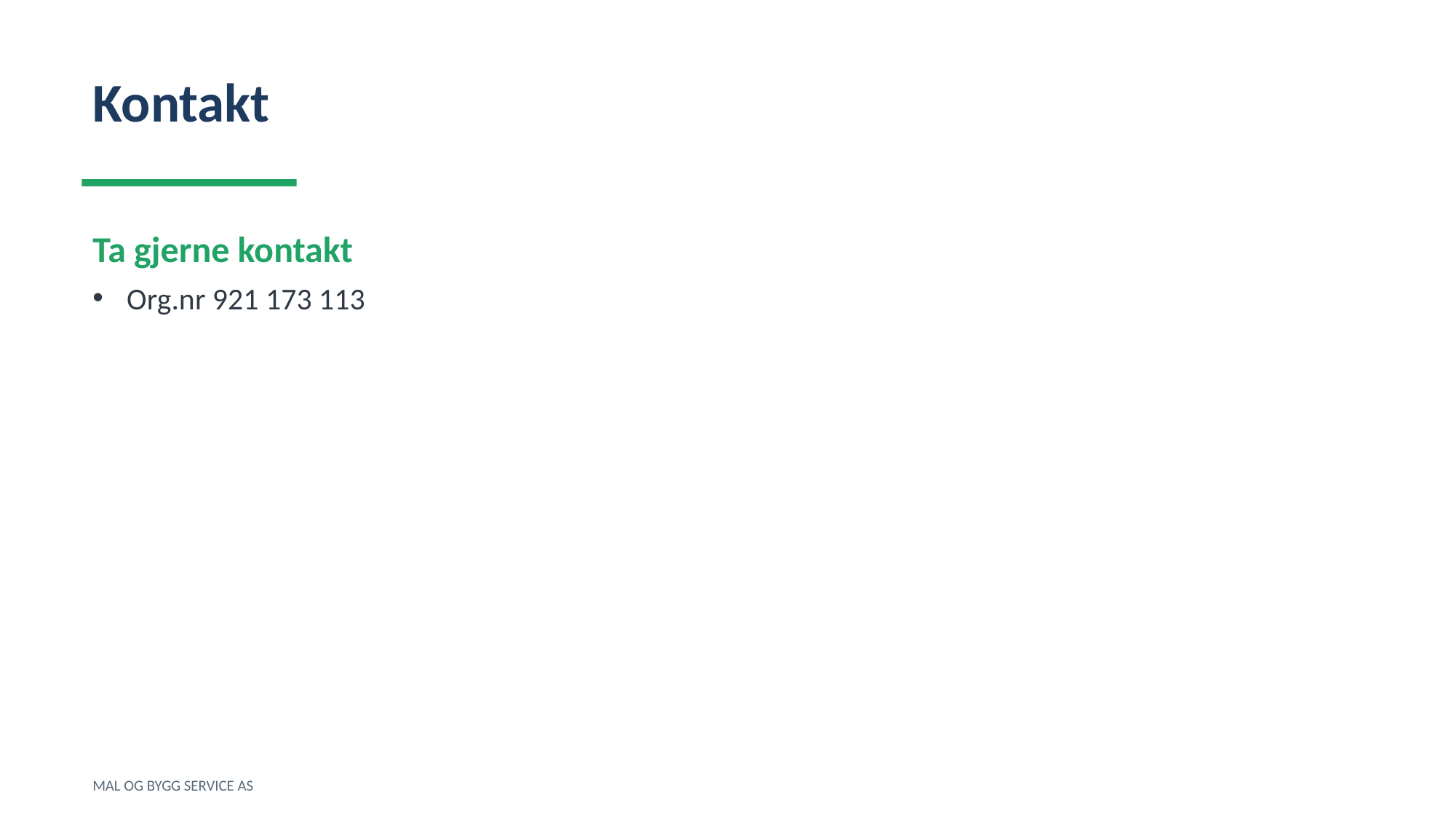

Kontakt

Ta gjerne kontakt
Org.nr 921 173 113
MAL OG BYGG SERVICE AS